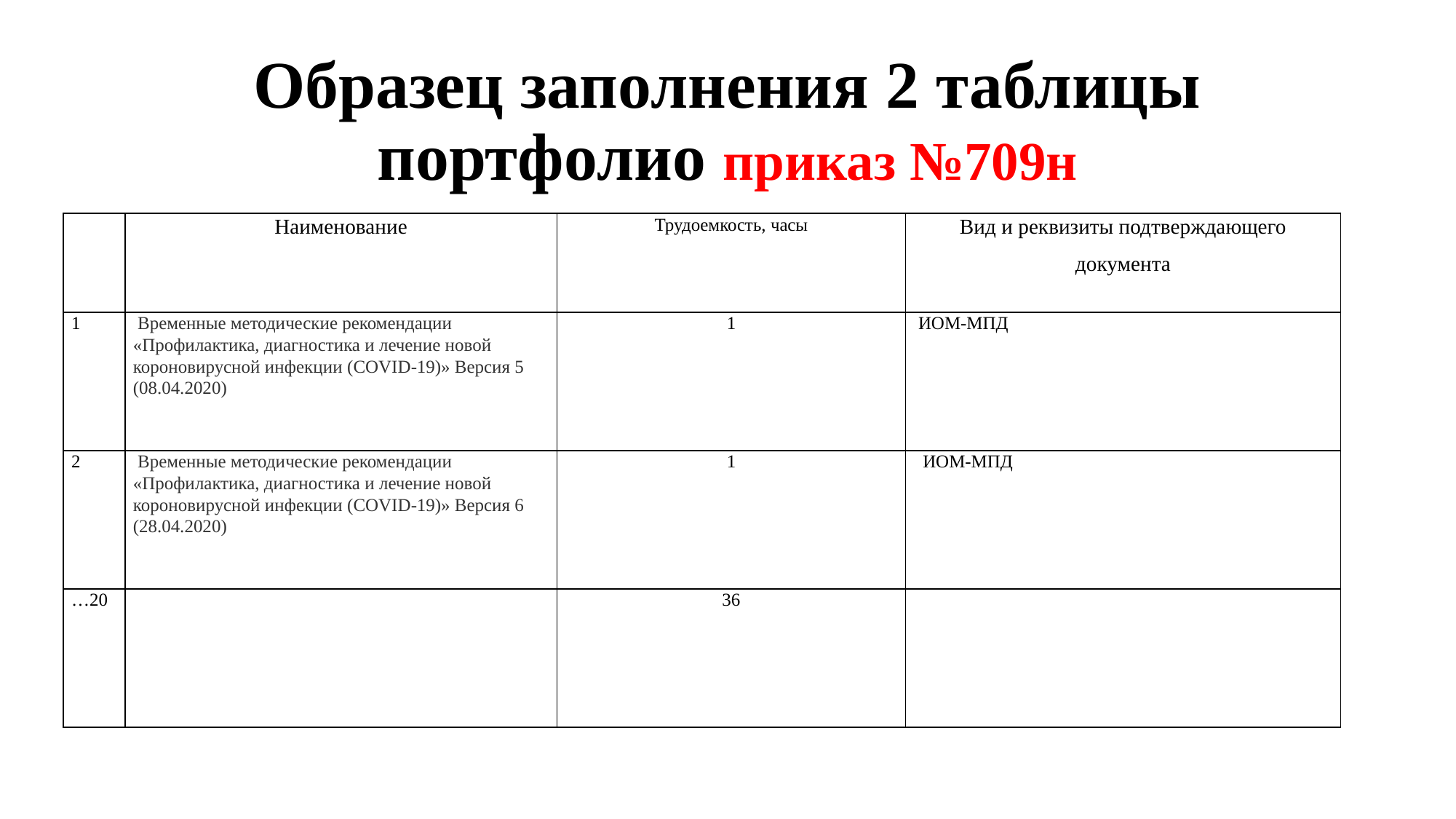

# Образец заполнения 2 таблицы портфолио приказ №709н
|  | Наименование | Трудоемкость, часы | Вид и реквизиты подтверждающего документа |
| --- | --- | --- | --- |
| 1 | Временные методические рекомендации «Профилактика, диагностика и лечение новой короновирусной инфекции (COVID-19)» Версия 5 (08.04.2020) | 1 | ИОМ-МПД |
| 2 | Временные методические рекомендации «Профилактика, диагностика и лечение новой короновирусной инфекции (COVID-19)» Версия 6 (28.04.2020) | 1 | ИОМ-МПД |
| …20 |  | 36 |  |